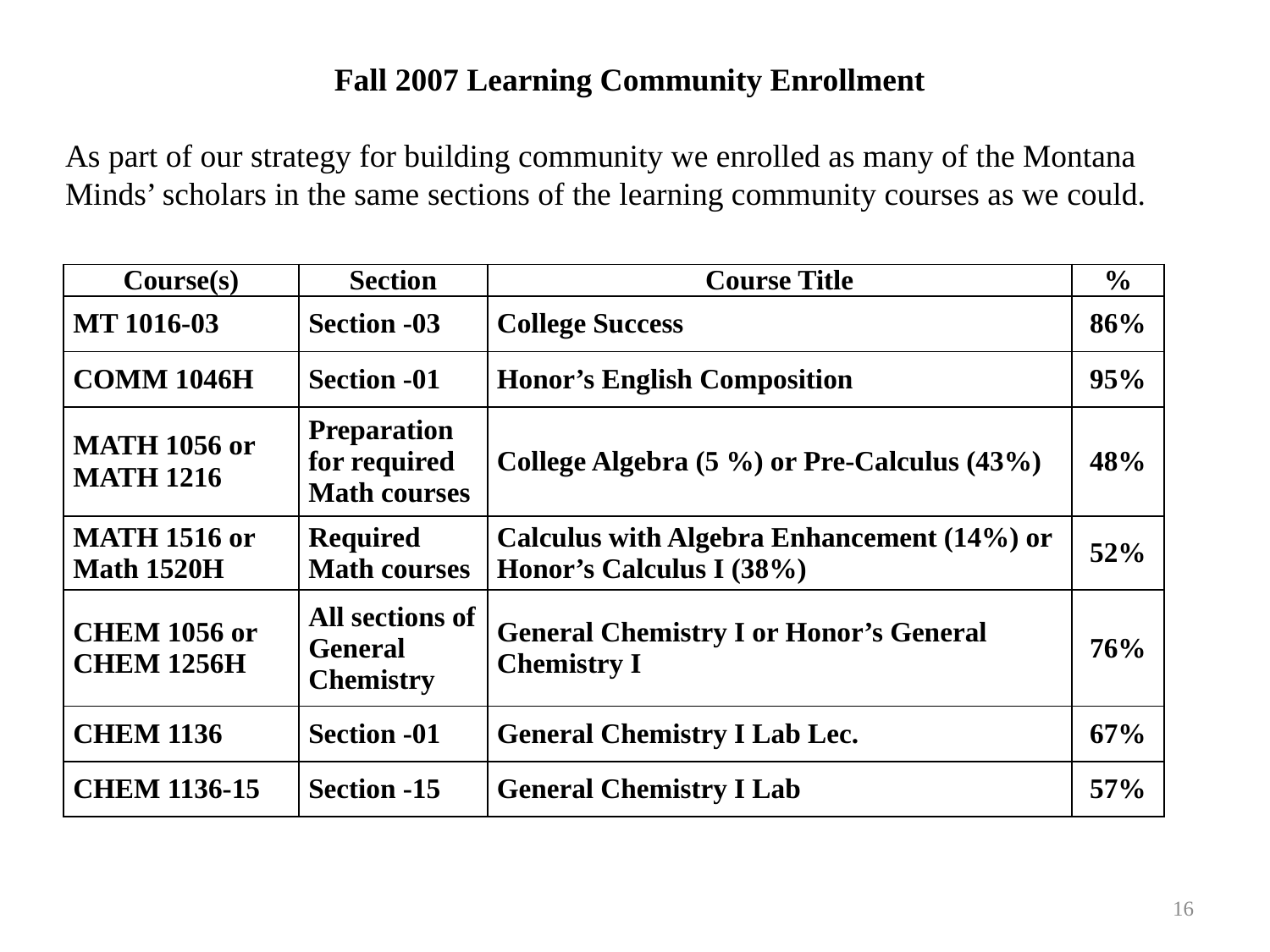

Fall 2007 Learning Community Enrollment

As part of our strategy for building community we enrolled as many of the Montana Minds’ scholars in the same sections of the learning community courses as we could.
| Course(s) | Section | Course Title | % |
| --- | --- | --- | --- |
| MT 1016-03 | Section -03 | College Success | 86% |
| COMM 1046H | Section -01 | Honor’s English Composition | 95% |
| MATH 1056 or MATH 1216 | Preparation for required Math courses | College Algebra (5 %) or Pre-Calculus (43%) | 48% |
| MATH 1516 or Math 1520H | Required Math courses | Calculus with Algebra Enhancement (14%) or Honor’s Calculus I (38%) | 52% |
| CHEM 1056 or CHEM 1256H | All sections of General Chemistry | General Chemistry I or Honor’s General Chemistry I | 76% |
| CHEM 1136 | Section -01 | General Chemistry I Lab Lec. | 67% |
| CHEM 1136-15 | Section -15 | General Chemistry I Lab | 57% |
16